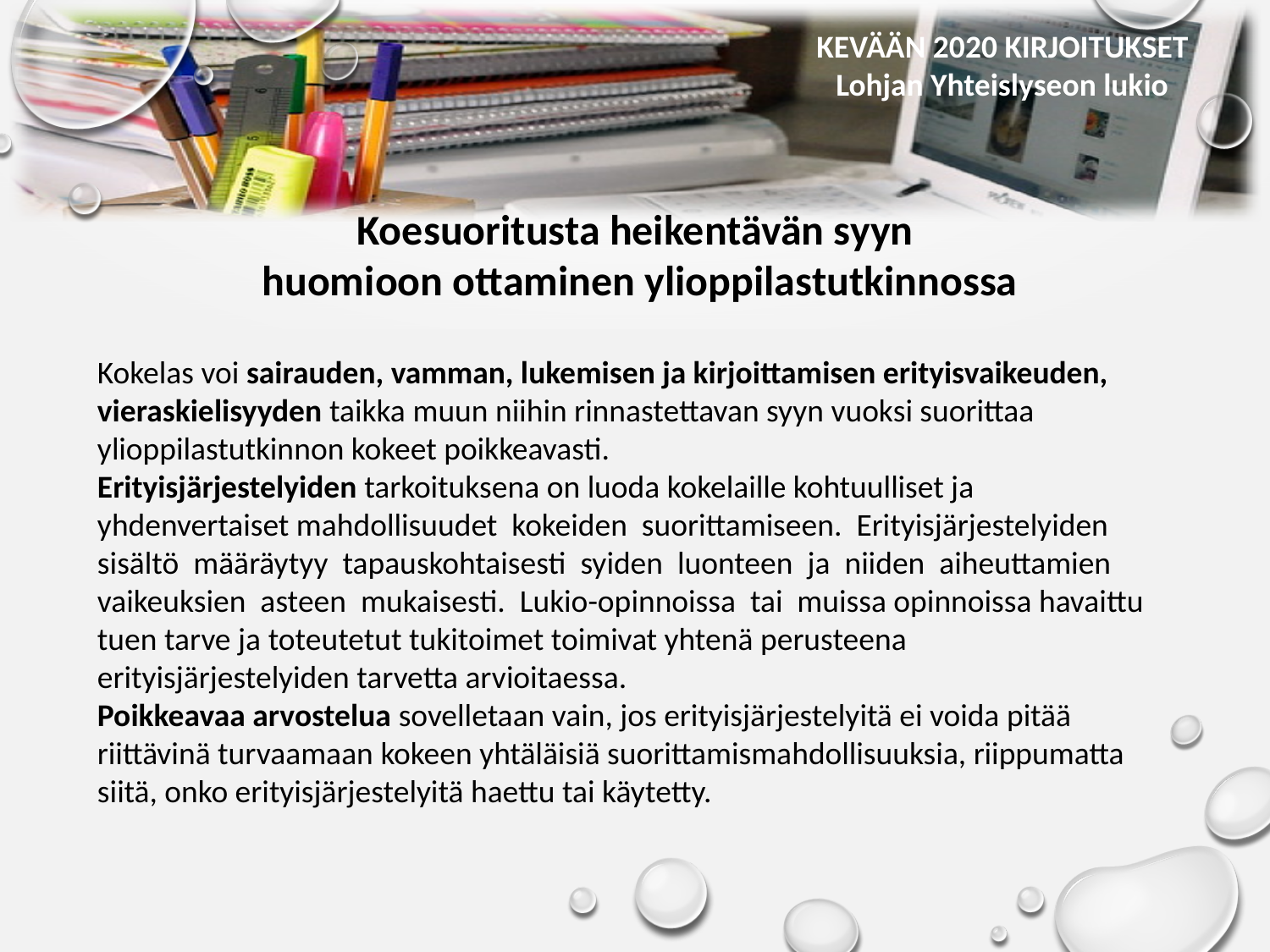

Koesuoritusta heikentävän syyn
huomioon ottaminen ylioppilastutkinnossa
Kokelas voi sairauden, vamman, lukemisen ja kirjoittamisen erityisvaikeuden, vieraskielisyyden taikka muun niihin rinnastettavan syyn vuoksi suorittaa ylioppilastutkinnon kokeet poikkeavasti.
Erityisjärjestelyiden tarkoituksena on luoda kokelaille kohtuulliset ja yhdenvertaiset mahdollisuudet  kokeiden  suorittamiseen.  Erityisjärjestelyiden  sisältö  määräytyy  tapauskohtaisesti  syiden  luonteen  ja  niiden  aiheuttamien  vaikeuksien  asteen  mukaisesti.  Lukio-opinnoissa  tai  muissa opinnoissa havaittu tuen tarve ja toteutetut tukitoimet toimivat yhtenä perusteena erityisjärjestelyiden tarvetta arvioitaessa.
Poikkeavaa arvostelua sovelletaan vain, jos erityisjärjestelyitä ei voida pitää riittävinä turvaamaan kokeen yhtäläisiä suorittamismahdollisuuksia, riippumatta siitä, onko erityisjärjestelyitä haettu tai käytetty.